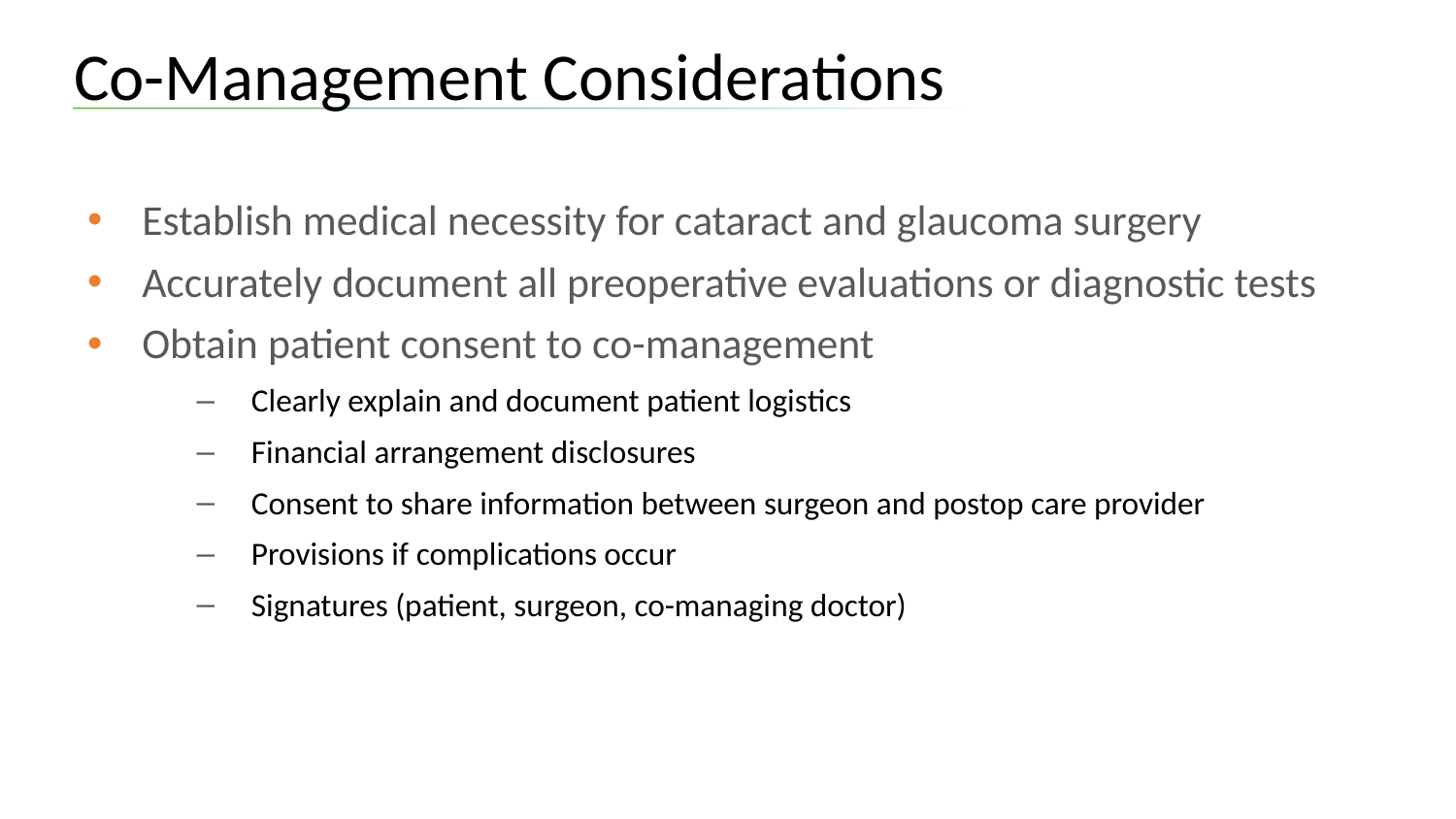

# Co-Management Considerations

Establish medical necessity for cataract and glaucoma surgery
Accurately document all preoperative evaluations or diagnostic tests
Obtain patient consent to co-management
Clearly explain and document patient logistics
Financial arrangement disclosures
Consent to share information between surgeon and postop care provider
Provisions if complications occur
Signatures (patient, surgeon, co-managing doctor)